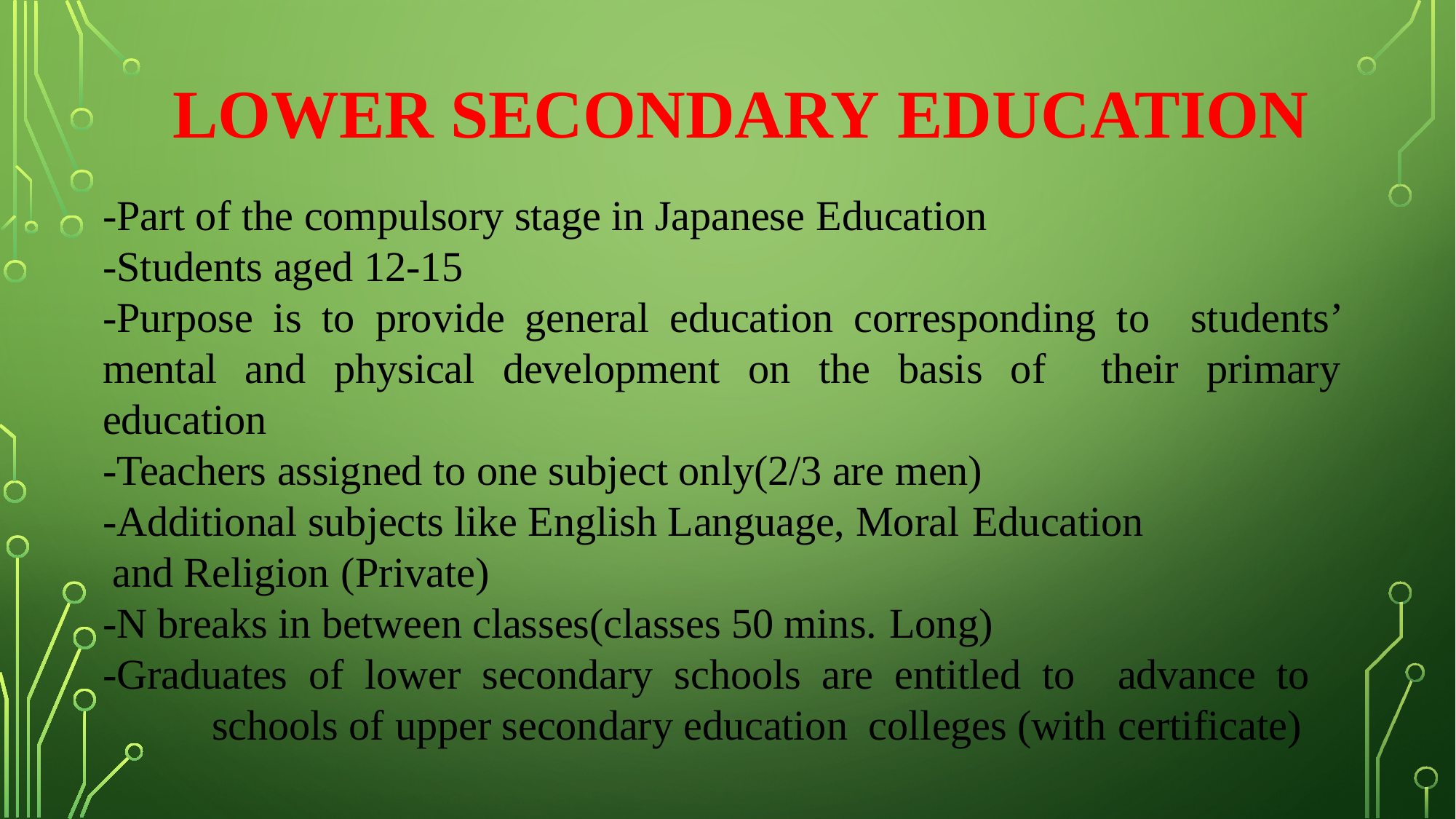

Lower Secondary Education
-Part of the compulsory stage in Japanese Education
-Students aged 12-15
-Purpose is to provide general education corresponding to  students’ mental and physical development on the basis of  their primary education
-Teachers assigned to one subject only(2/3 are men)
-Additional subjects like English Language, Moral Education
and Religion (Private)
-N breaks in between classes(classes 50 mins. Long)
-Graduates of lower secondary schools are entitled to  advance to schools of upper secondary education  colleges (with certificate)